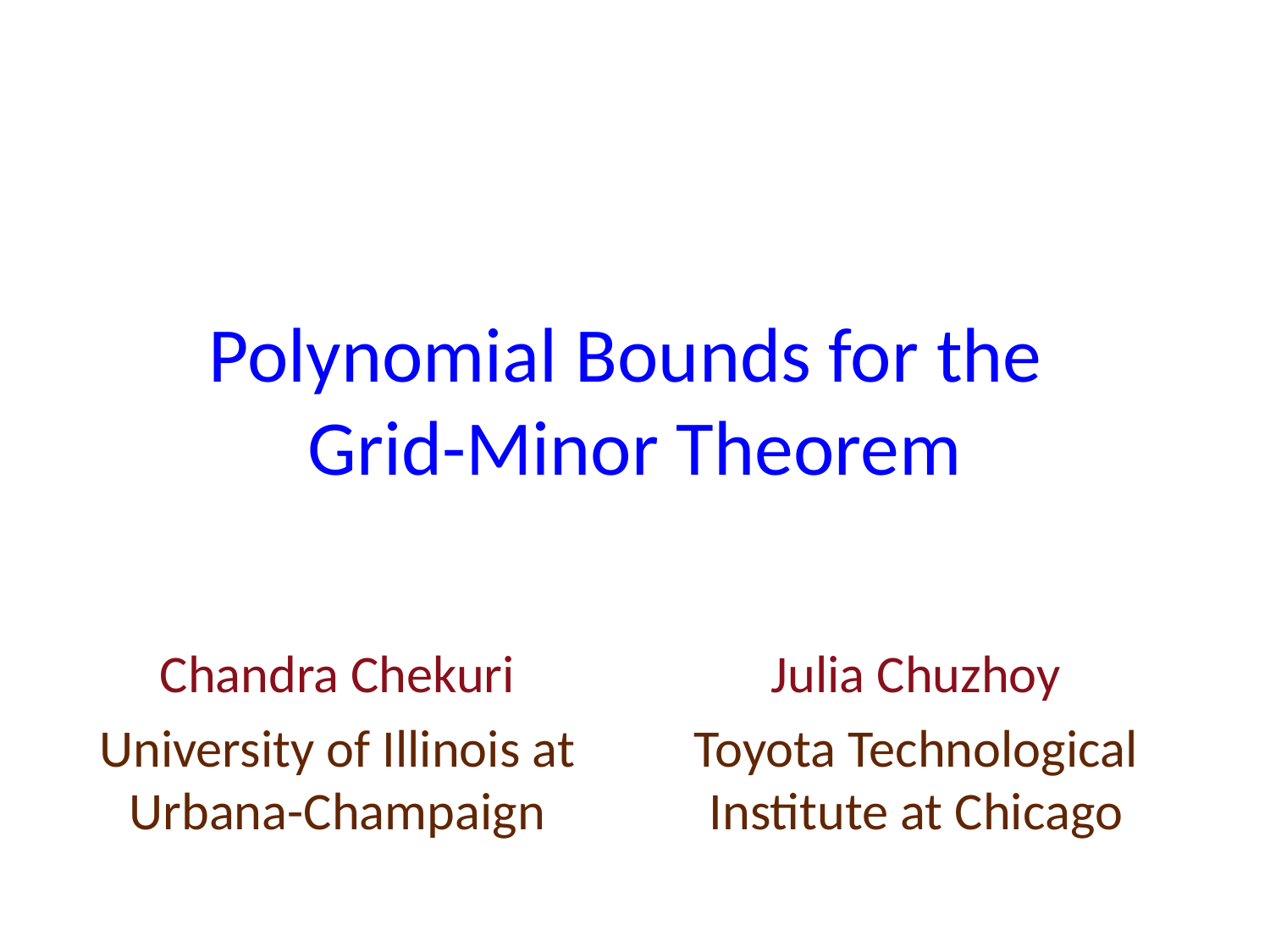

# Polynomial Bounds for the Grid-Minor Theorem
Chandra Chekuri
University of Illinois at Urbana-Champaign
Julia Chuzhoy
Toyota Technological Institute at Chicago